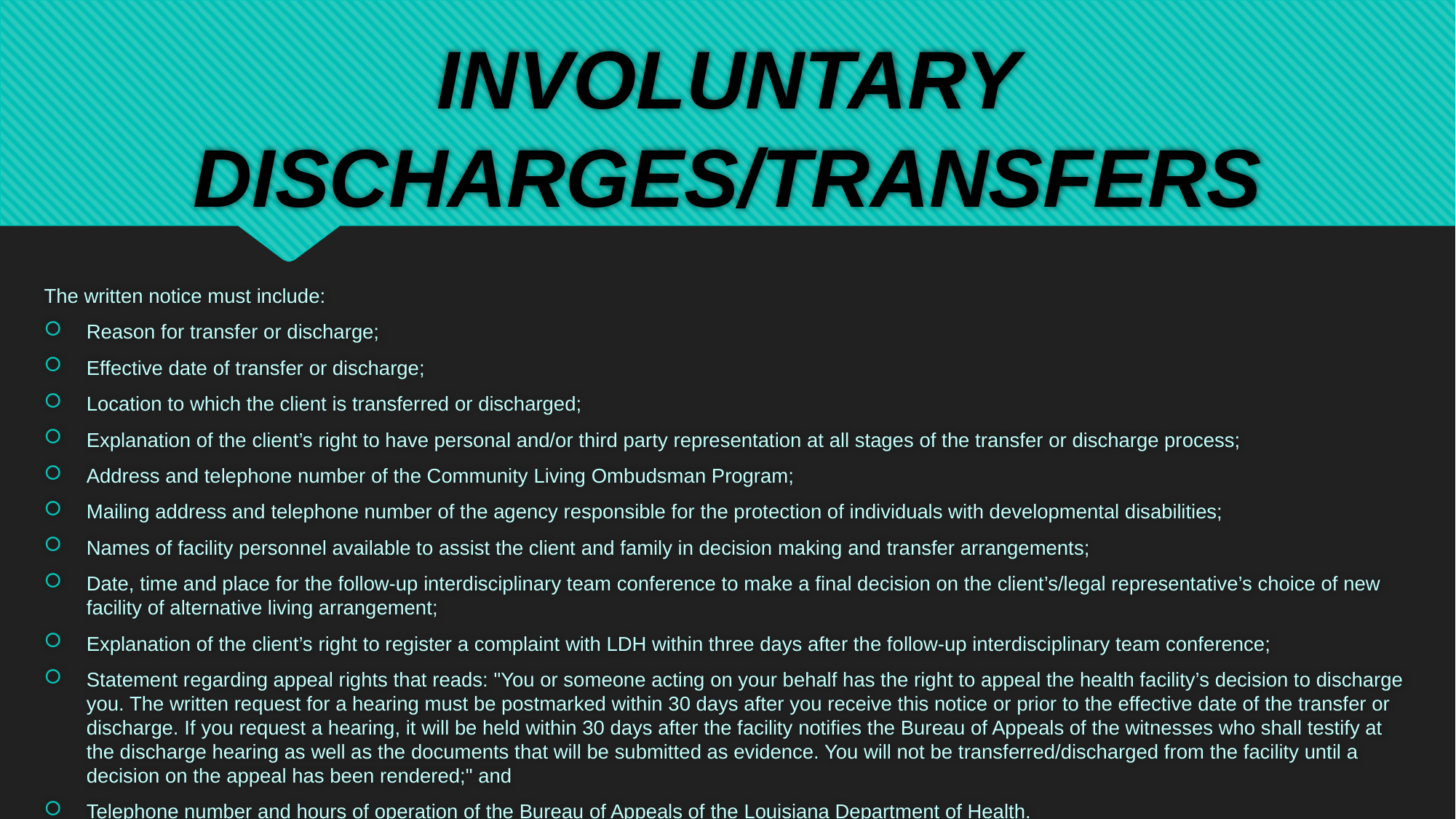

# INVOLUNTARY DISCHARGES/TRANSFERS
The written notice must include:
Reason for transfer or discharge;
Effective date of transfer or discharge;
Location to which the client is transferred or discharged;
Explanation of the client’s right to have personal and/or third party representation at all stages of the transfer or discharge process;
Address and telephone number of the Community Living Ombudsman Program;
Mailing address and telephone number of the agency responsible for the protection of individuals with developmental disabilities;
Names of facility personnel available to assist the client and family in decision making and transfer arrangements;
Date, time and place for the follow-up interdisciplinary team conference to make a final decision on the client’s/legal representative’s choice of new facility of alternative living arrangement;
Explanation of the client’s right to register a complaint with LDH within three days after the follow-up interdisciplinary team conference;
Statement regarding appeal rights that reads: "You or someone acting on your behalf has the right to appeal the health facility’s decision to discharge you. The written request for a hearing must be postmarked within 30 days after you receive this notice or prior to the effective date of the transfer or discharge. If you request a hearing, it will be held within 30 days after the facility notifies the Bureau of Appeals of the witnesses who shall testify at the discharge hearing as well as the documents that will be submitted as evidence. You will not be transferred/discharged from the facility until a decision on the appeal has been rendered;" and
Telephone number and hours of operation of the Bureau of Appeals of the Louisiana Department of Health.